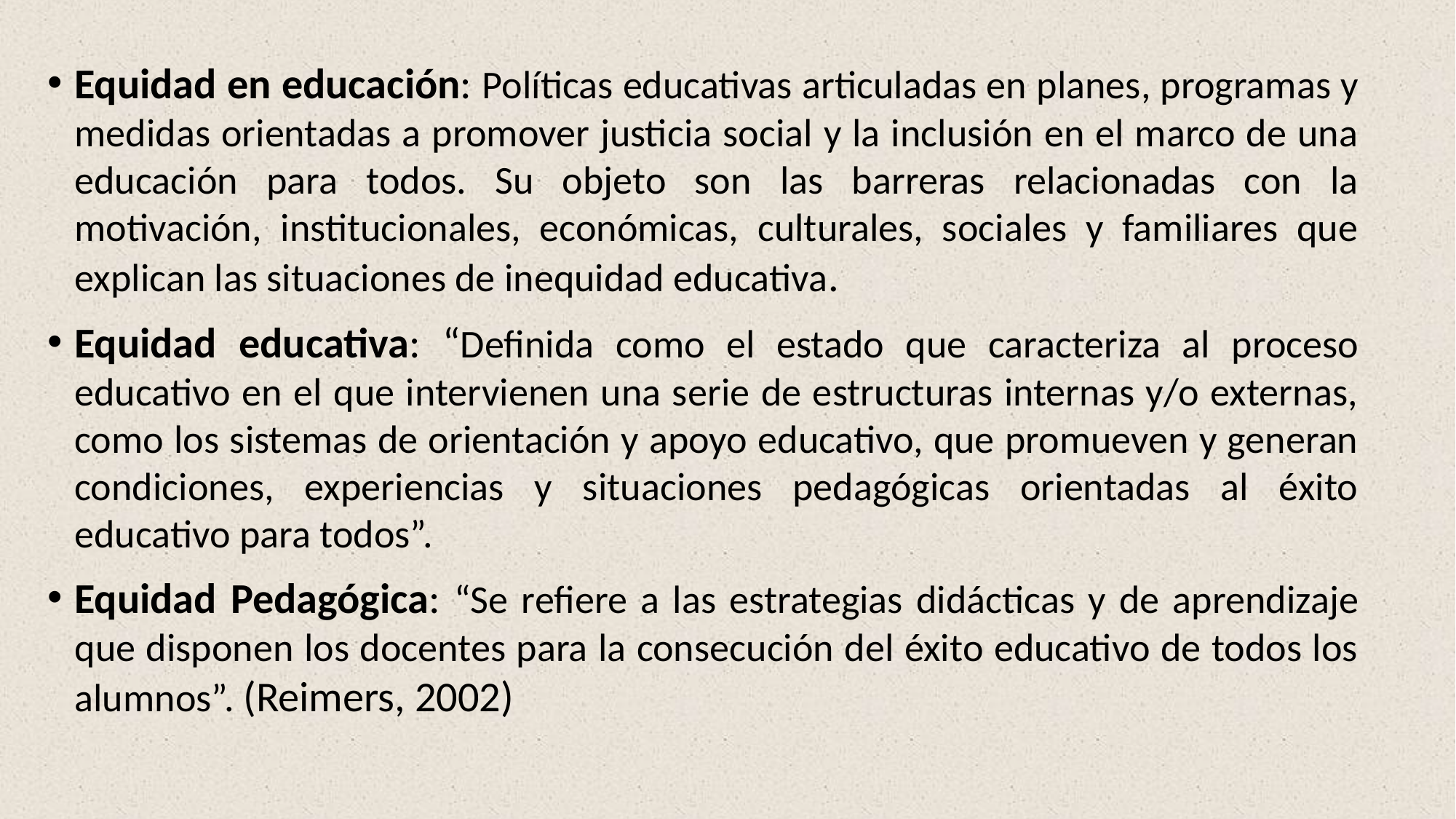

Equidad en educación: Políticas educativas articuladas en planes, programas y medidas orientadas a promover justicia social y la inclusión en el marco de una educación para todos. Su objeto son las barreras relacionadas con la motivación, institucionales, económicas, culturales, sociales y familiares que explican las situaciones de inequidad educativa.
Equidad educativa: “Definida como el estado que caracteriza al proceso educativo en el que intervienen una serie de estructuras internas y/o externas, como los sistemas de orientación y apoyo educativo, que promueven y generan condiciones, experiencias y situaciones pedagógicas orientadas al éxito educativo para todos”.
Equidad Pedagógica: “Se refiere a las estrategias didácticas y de aprendizaje que disponen los docentes para la consecución del éxito educativo de todos los alumnos”. (Reimers, 2002)